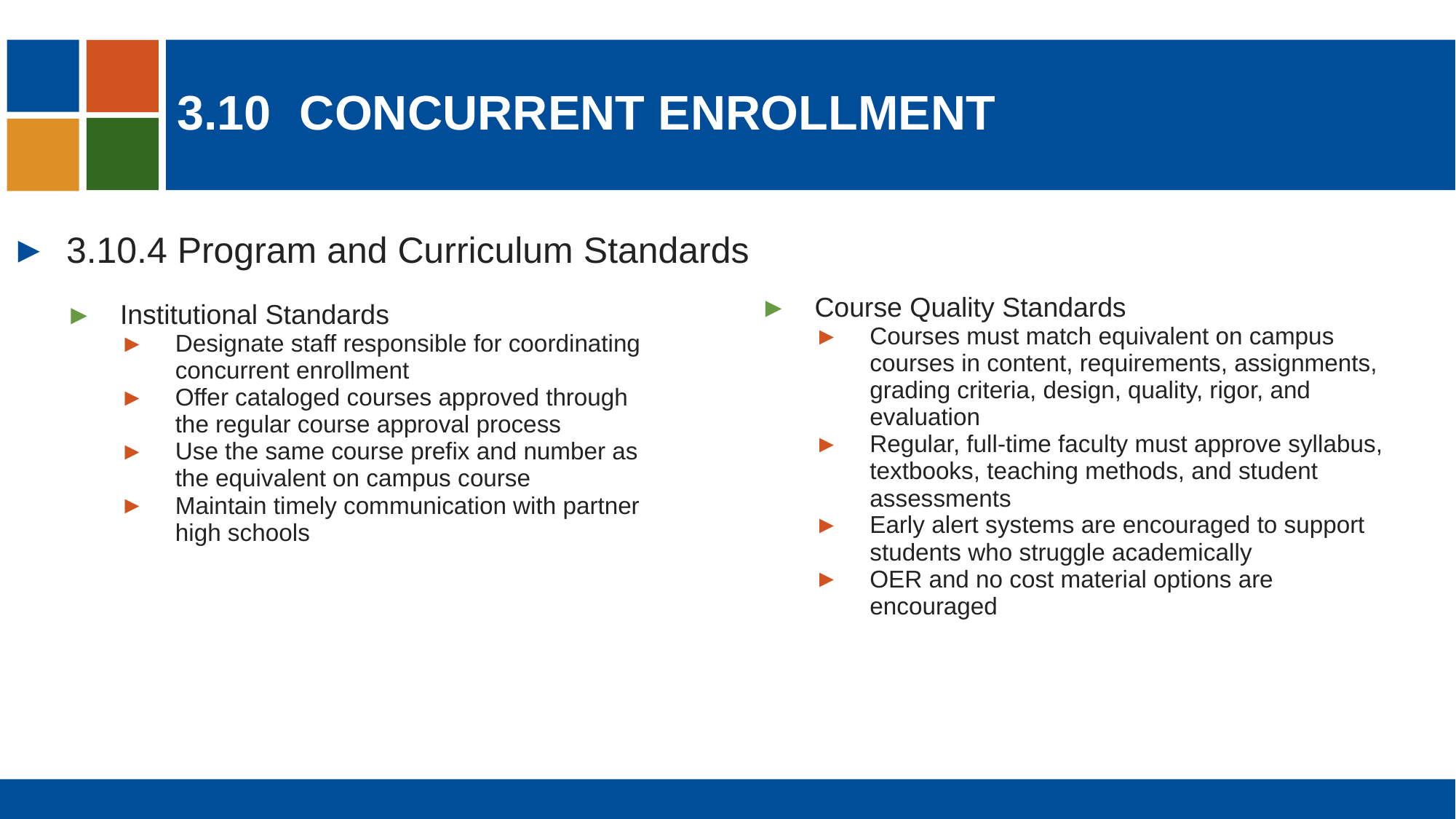

# 3.10 	Concurrent enrollment
3.10.4 Program and Curriculum Standards
Course Quality Standards
Courses must match equivalent on campus courses in content, requirements, assignments, grading criteria, design, quality, rigor, and evaluation​
Regular, full-time faculty must approve syllabus, textbooks, teaching methods, and student assessments​
Early alert systems are encouraged to support students who struggle academically​
OER and no cost material options are encouraged
Institutional Standards
Designate staff responsible for coordinating concurrent enrollment​
Offer cataloged courses approved through the regular course approval process​
Use the same course prefix and number as the equivalent on campus course​
Maintain timely communication with partner high schools